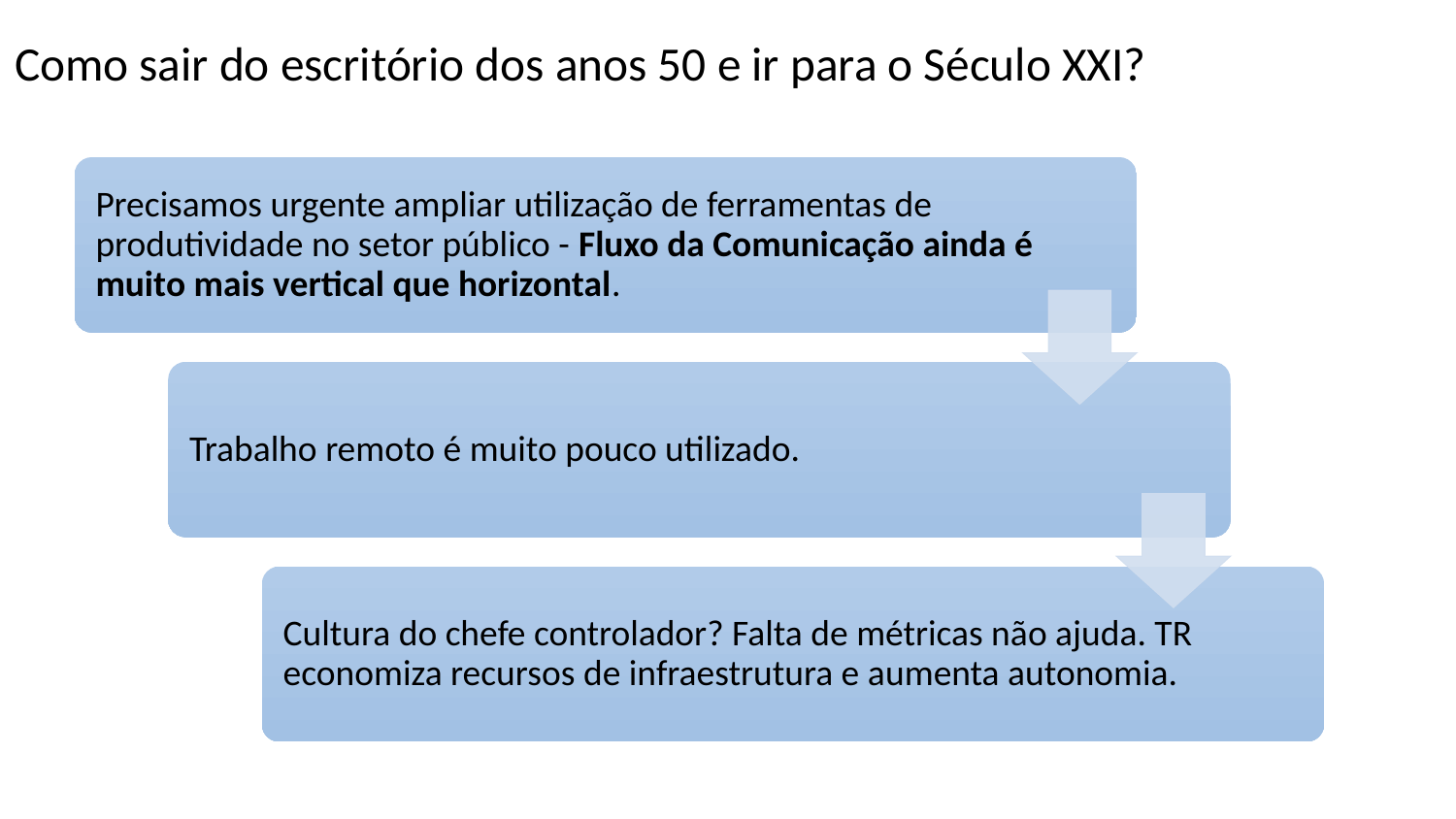

Como sair do escritório dos anos 50 e ir para o Século XXI?
Precisamos urgente ampliar utilização de ferramentas de produtividade no setor público - Fluxo da Comunicação ainda é muito mais vertical que horizontal.
Trabalho remoto é muito pouco utilizado.
Cultura do chefe controlador? Falta de métricas não ajuda. TR economiza recursos de infraestrutura e aumenta autonomia.